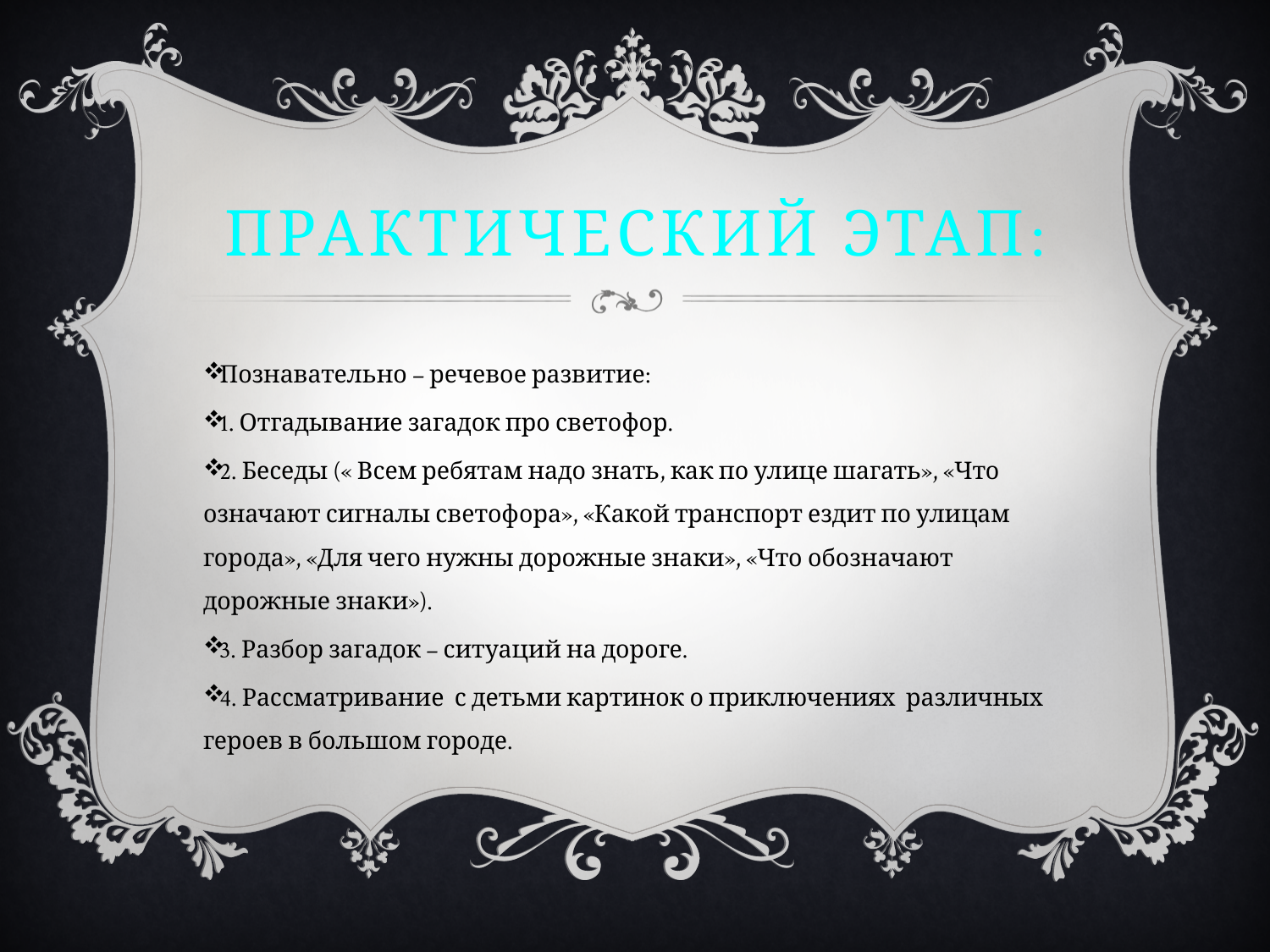

# Практический этап:
Познавательно – речевое развитие:
1. Отгадывание загадок про светофор.
2. Беседы (« Всем ребятам надо знать, как по улице шагать», «Что означают сигналы светофора», «Какой транспорт ездит по улицам города», «Для чего нужны дорожные знаки», «Что обозначают дорожные знаки»).
3. Разбор загадок – ситуаций на дороге.
4. Рассматривание  с детьми картинок о приключениях  различных героев в большом городе.